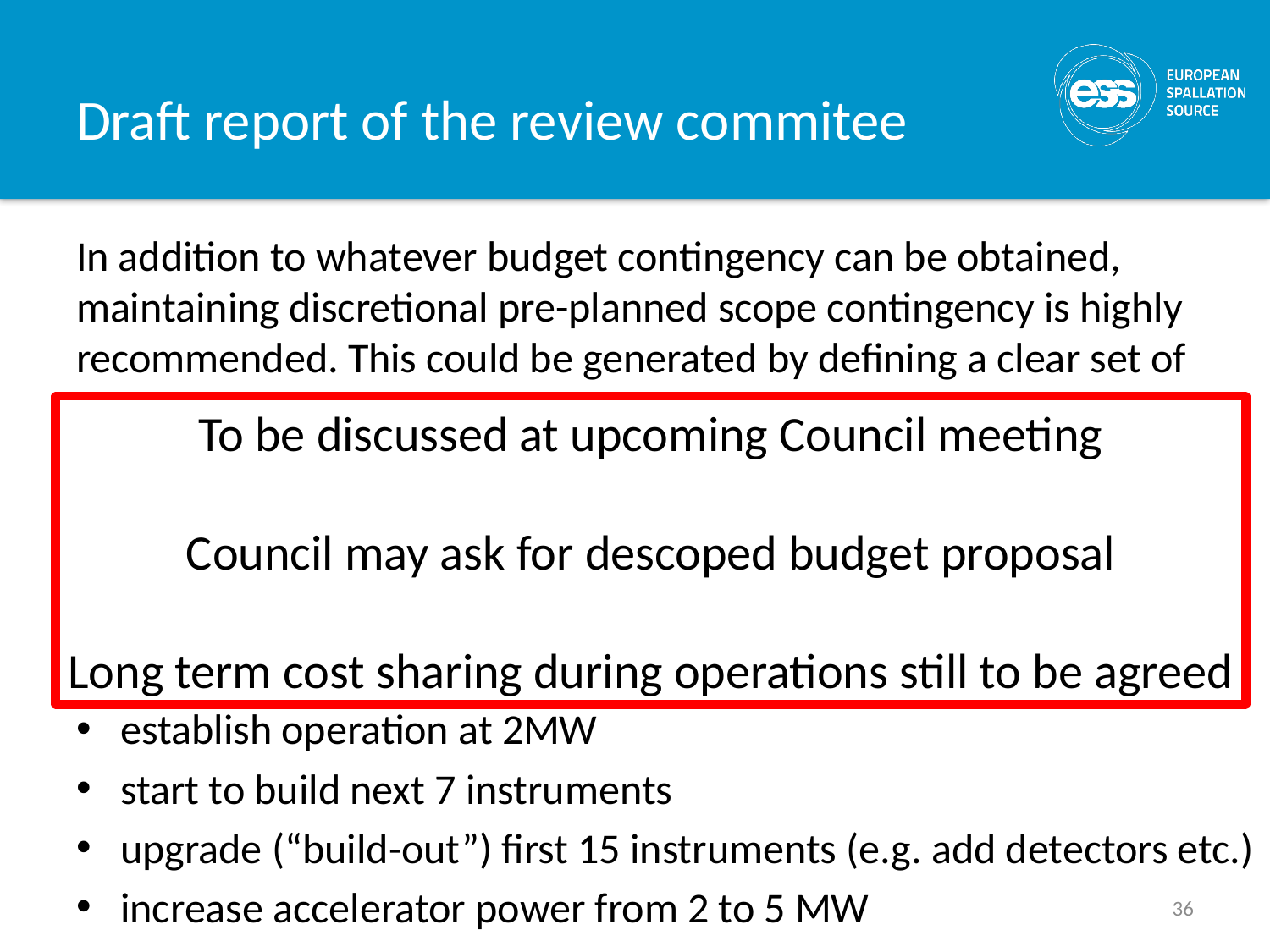

# Draft report of the review commitee
In addition to whatever budget contingency can be obtained, maintaining discretional pre-planned scope contingency is highly recommended. This could be generated by defining a clear set of priorities for the initial operations phase, focused on producing world-class science at the earliest opportunity in an efficient way. For example, a reasonable set of priorities, regardless of the funding profile, would be:
establish reliable running and begin science programme with 15 instruments
establish operation at 2MW
start to build next 7 instruments
upgrade (“build-out”) first 15 instruments (e.g. add detectors etc.)
increase accelerator power from 2 to 5 MW

To be discussed at upcoming Council meeting

Council may ask for descoped budget proposal

Long term cost sharing during operations still to be agreed
36